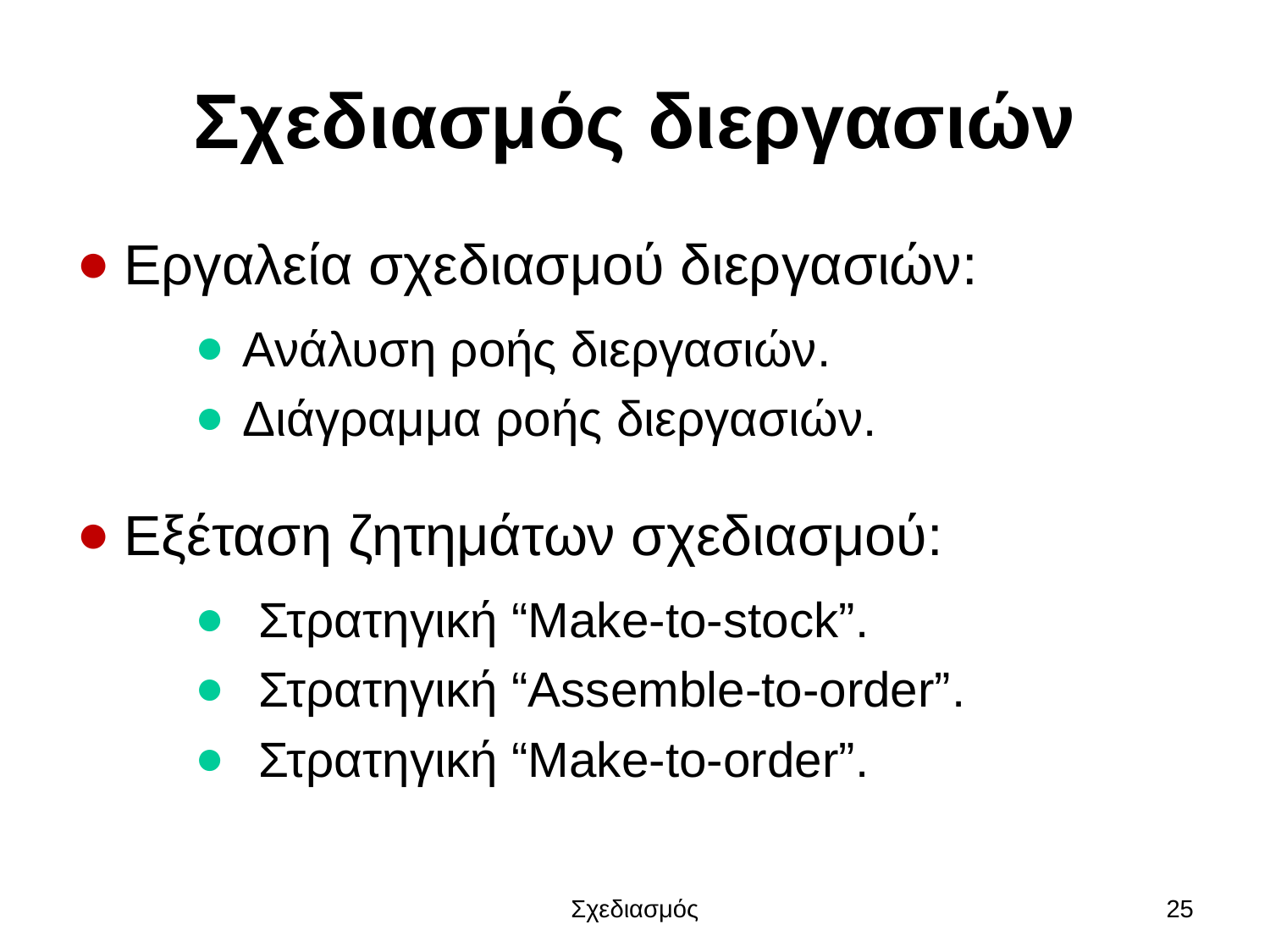

# Σχεδιασμός διεργασιών
Εργαλεία σχεδιασμού διεργασιών:
Ανάλυση ροής διεργασιών.
Διάγραμμα ροής διεργασιών.
Εξέταση ζητημάτων σχεδιασμού:
Στρατηγική “Make-to-stock”.
Στρατηγική “Assemble-to-order”.
Στρατηγική “Make-to-order”.
Σχεδιασμός
25